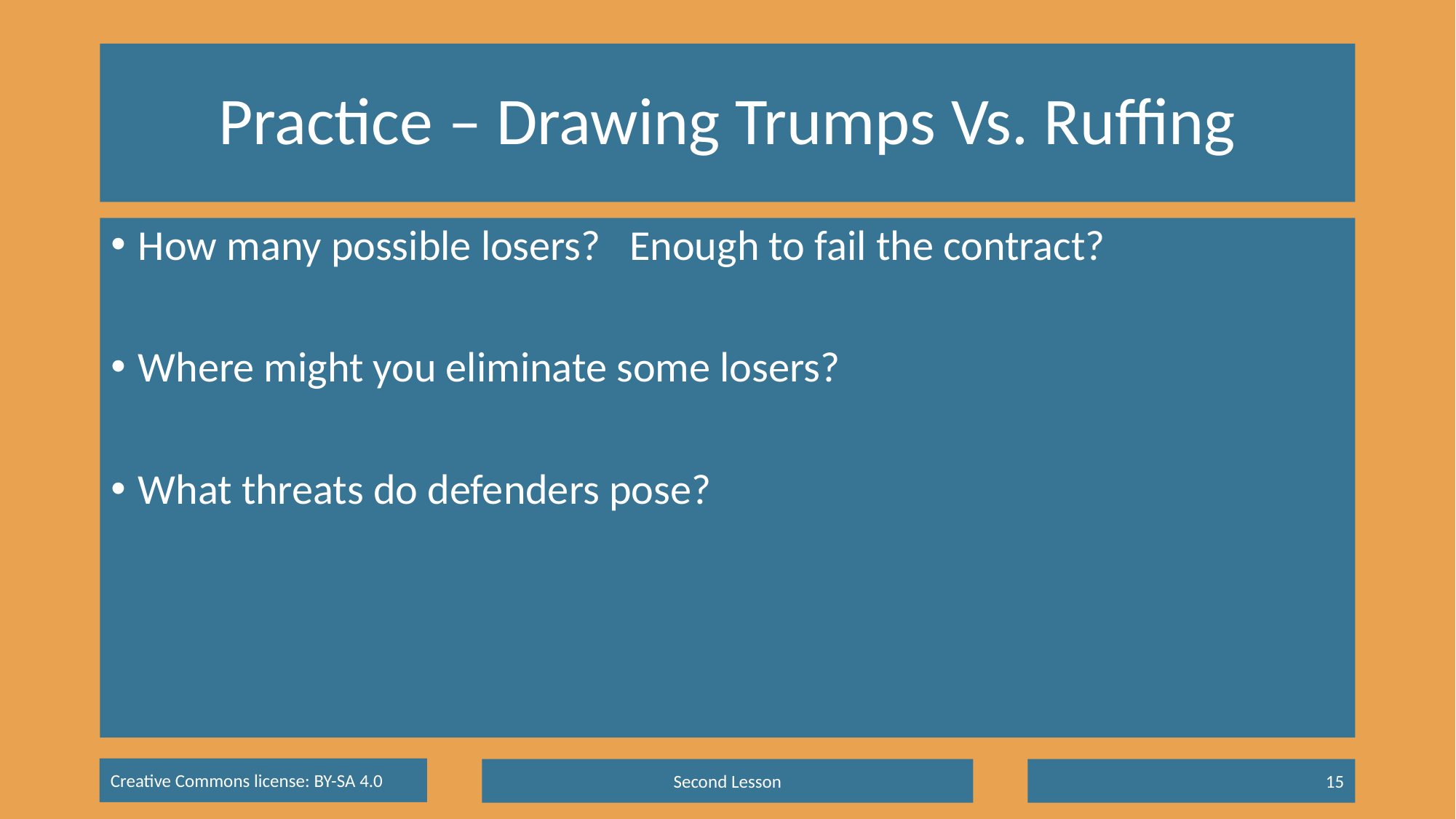

# Practice – Drawing Trumps Vs. Ruffing
How many possible losers?   Enough to fail the contract?

Where might you eliminate some losers?

What threats do defenders pose?

Second Lesson
15